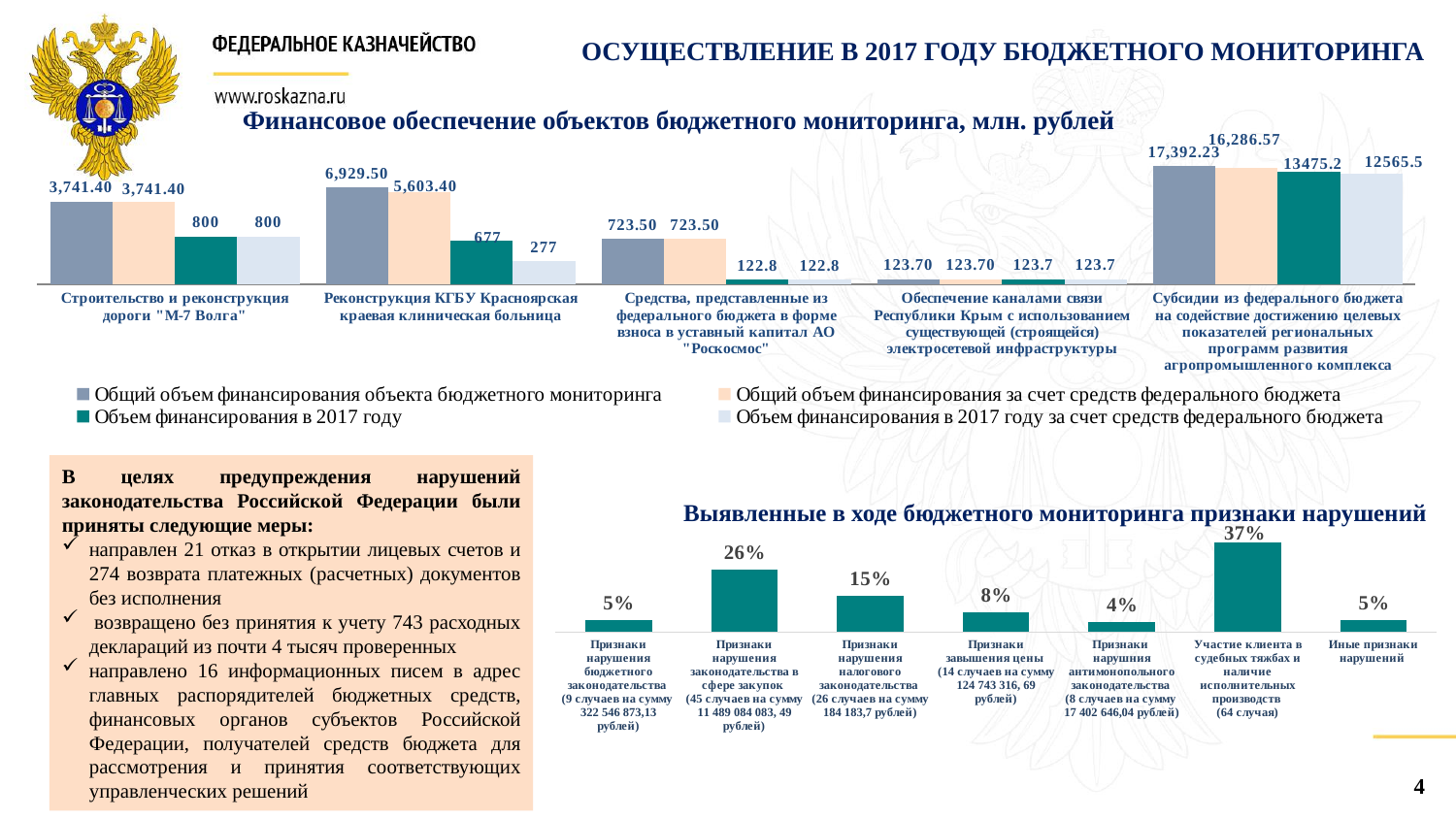

ОСУЩЕСТВЛЕНИЕ В 2017 ГОДУ БЮДЖЕТНОГО МОНИТОРИНГА
# Финансовое обеспечение объектов бюджетного мониторинга, млн. рублей

### Chart

| Category | Общий объем финансирования объекта бюджетного мониторинга | Общий объем финансирования за счет средств федерального бюджета | Объем финансирования в 2017 году | Объем финансирования в 2017 году за счет средств федерального бюджета |
|---|---|---|---|---|
| Строительство и реконструкция дороги "М-7 Волга" | 3741.4 | 3741.4 | 800.0 | 800.0 |
| Реконструкция КГБУ Красноярская краевая клиническая больница | 6929.5 | 5603.4 | 677.0 | 277.0 |
| Средства, представленные из федерального бюджета в форме взноса в уставный капитал АО "Роскосмос" | 723.5 | 723.5 | 122.8 | 122.8 |
| Обеспечение каналами связи Республики Крым с использованием существующей (строящейся) электросетевой инфраструктуры | 123.7 | 123.7 | 123.7 | 123.7 |
| Субсидии из федерального бюджета на содействие достижению целевых показателей региональных программ развития агропромышленного комплекса | 17392.23 | 16286.57 | 13475.2 | 12565.5 |
В целях предупреждения нарушений законодательства Российской Федерации были приняты следующие меры:
направлен 21 отказ в открытии лицевых счетов и 274 возврата платежных (расчетных) документов без исполнения
 возвращено без принятия к учету 743 расходных деклараций из почти 4 тысяч проверенных
направлено 16 информационных писем в адрес главных распорядителей бюджетных средств, финансовых органов субъектов Российской Федерации, получателей средств бюджета для рассмотрения и принятия соответствующих управленческих решений
Выявленные в ходе бюджетного мониторинга признаки нарушений

### Chart

| Category | Признаки нарушения бюджетного законодательства
(9 случаев на сумму
322 546 873,13 рублей) | Признаки нарушения законодательства в сфере закупок
(45 случаев на сумму
11 489 084 083, 49 рублей) | Признаки нарушения налогового законодательства
(26 случаев на сумму
184 183,7 рублей) |
|---|---|---|---|
| Признаки нарушения бюджетного законодательства
(9 случаев на сумму
322 546 873,13 рублей) | 0.05 | None | None |
| Признаки нарушения законодательства в сфере закупок
(45 случаев на сумму
11 489 084 083, 49 рублей) | 0.26 | None | None |
| Признаки нарушения налогового законодательства
(26 случаев на сумму
184 183,7 рублей) | 0.15 | None | None |
| Признаки завышения цены
(14 случаев на сумму
124 743 316, 69 рублей) | 0.08 | None | None |
| Признаки  нарушния антимонопольного законодательства
(8 случаев на сумму
17 402 646,04 рублей) | 0.04 | None | None |
| Участие клиента в судебных тяжбах и наличие исполнительных производств
(64 случая) | 0.37 | None | None |
| Иные признаки нарушений  | 0.05 | None | None |
4